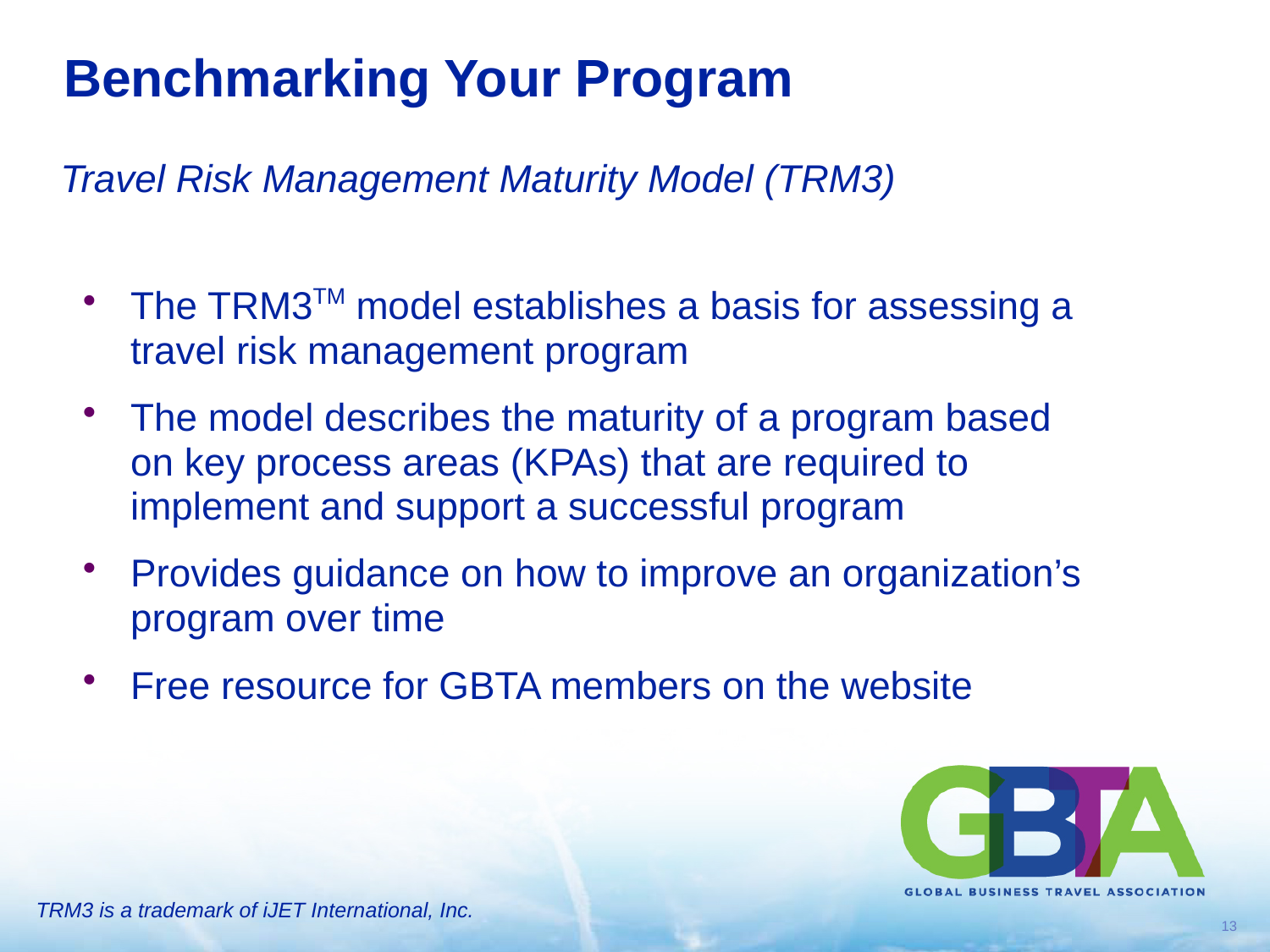

# Benchmarking Your Program
Travel Risk Management Maturity Model (TRM3)
The TRM3TM model establishes a basis for assessing a travel risk management program
The model describes the maturity of a program based on key process areas (KPAs) that are required to implement and support a successful program
Provides guidance on how to improve an organization’s program over time
Free resource for GBTA members on the website
TRM3 is a trademark of iJET International, Inc.